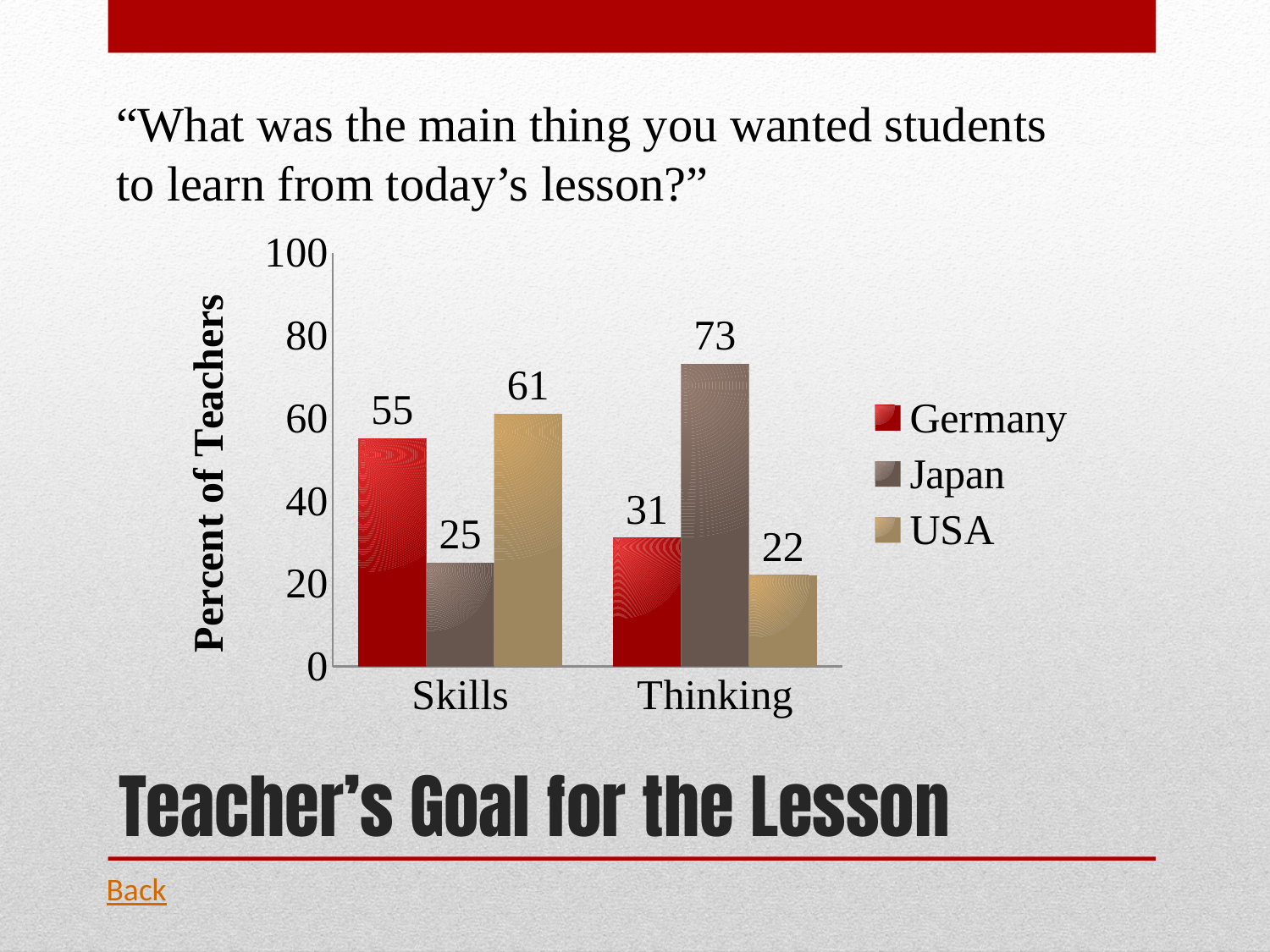

“What was the main thing you wanted students to learn from today’s lesson?”

### Chart

| Category | Germany | Japan | USA |
|---|---|---|---|
| Skills | 55.0 | 25.0 | 61.0 |
| Thinking | 31.0 | 73.0 | 22.0 |
# Teacher’s Goal for the Lesson
Back